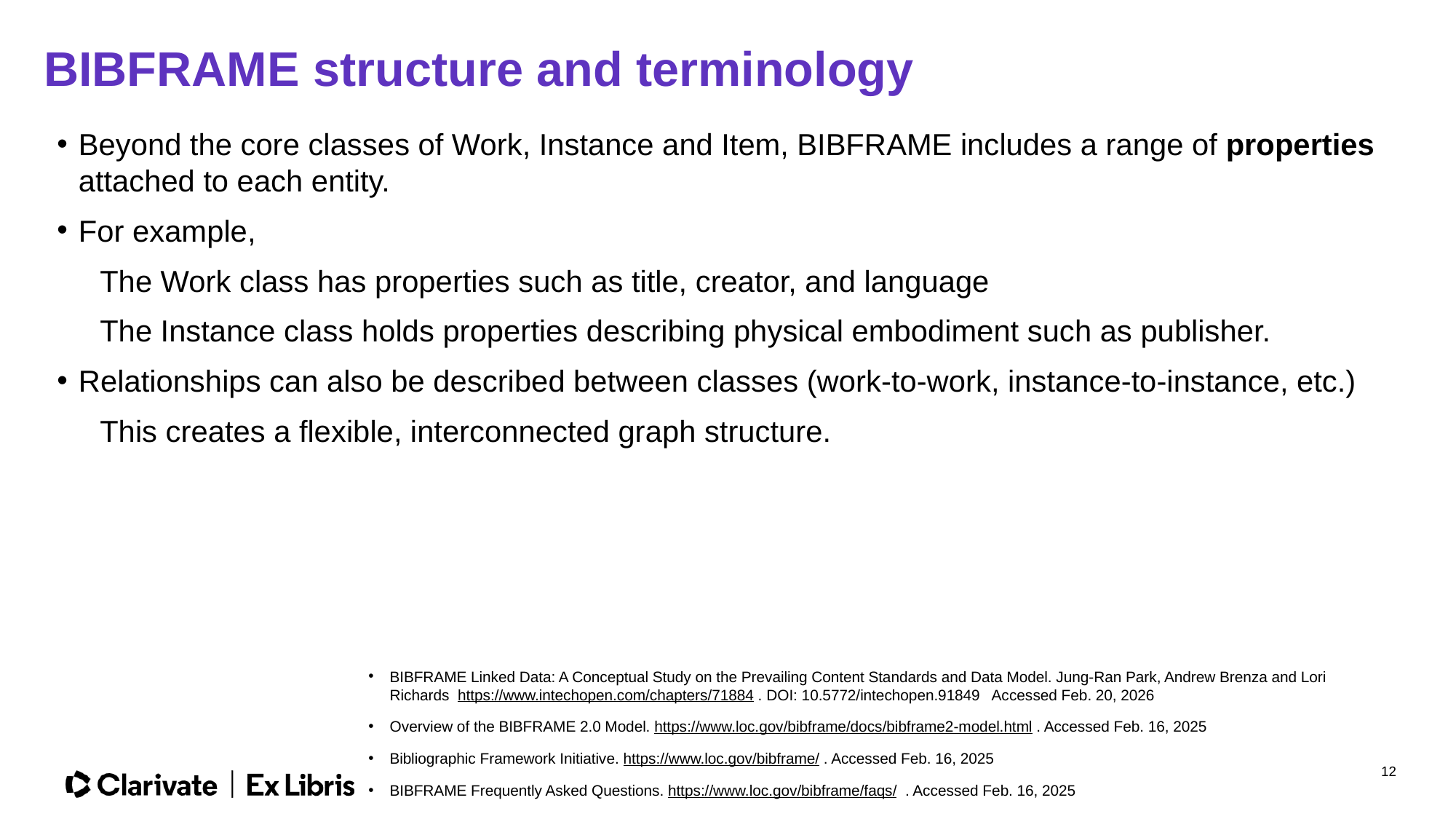

# BIBFRAME structure and terminology
Beyond the core classes of Work, Instance and Item, BIBFRAME includes a range of properties attached to each entity.
For example,
The Work class has properties such as title, creator, and language
The Instance class holds properties describing physical embodiment such as publisher.
Relationships can also be described between classes (work-to-work, instance-to-instance, etc.)
This creates a flexible, interconnected graph structure.

|  |
| --- |
BIBFRAME Linked Data: A Conceptual Study on the Prevailing Content Standards and Data Model. Jung-Ran Park, Andrew Brenza and Lori Richards  https://www.intechopen.com/chapters/71884 . DOI: 10.5772/intechopen.91849   Accessed Feb. 20, 2026
Overview of the BIBFRAME 2.0 Model. https://www.loc.gov/bibframe/docs/bibframe2-model.html . Accessed Feb. 16, 2025
Bibliographic Framework Initiative. https://www.loc.gov/bibframe/ . Accessed Feb. 16, 2025
BIBFRAME Frequently Asked Questions. https://www.loc.gov/bibframe/faqs/  . Accessed Feb. 16, 2025

12